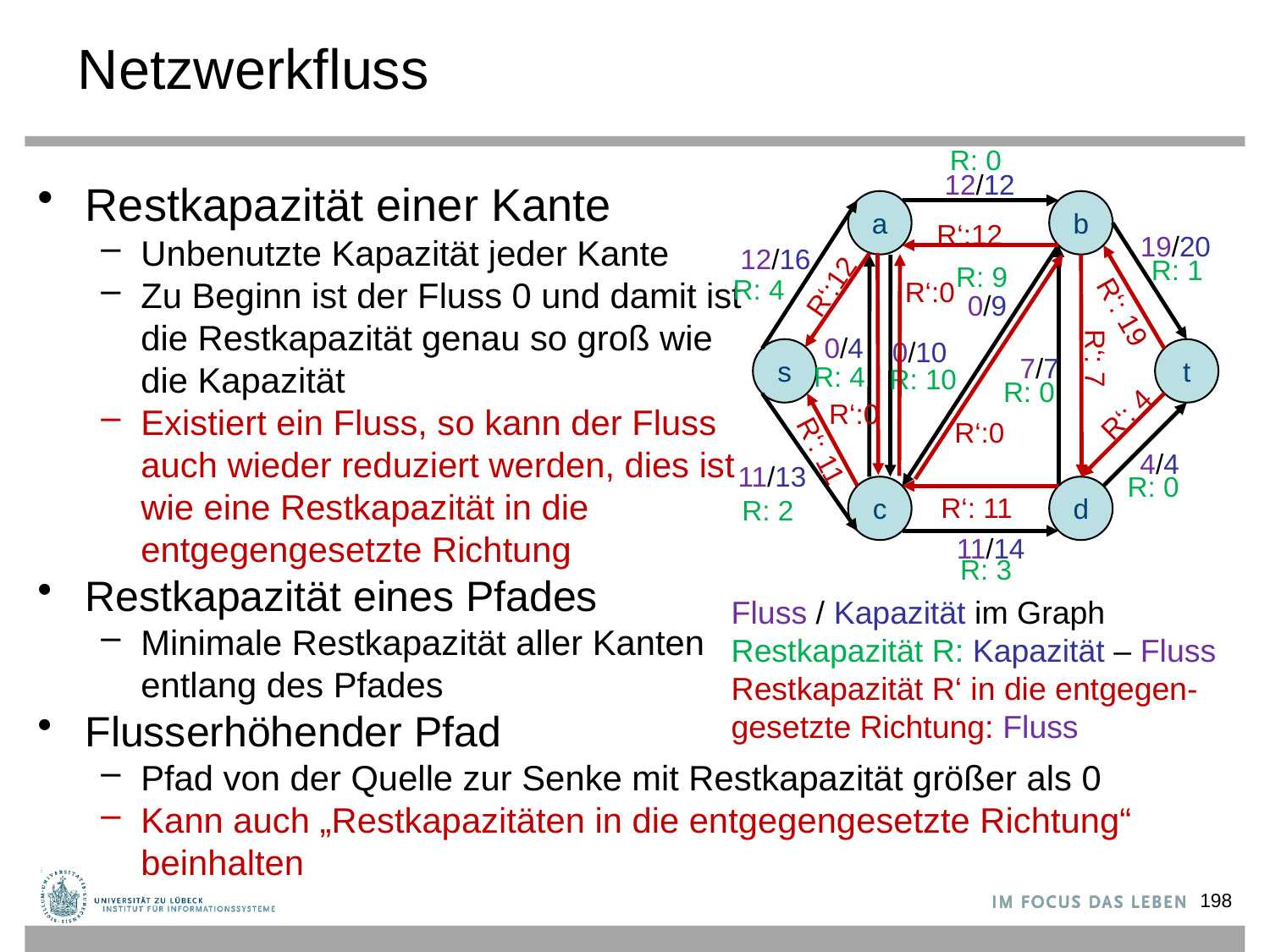

# Netzwerkfluss
R: 0
12/12
Restkapazität einer Kante
Unbenutzte Kapazität jeder Kante
Zu Beginn ist der Fluss 0 und damit ist
die Restkapazität genau so groß wie
die Kapazität
Existiert ein Fluss, so kann der Fluss
auch wieder reduziert werden, dies ist
wie eine Restkapazität in die
entgegengesetzte Richtung
Restkapazität eines Pfades
Minimale Restkapazität aller Kanten
entlang des Pfades
Flusserhöhender Pfad
Pfad von der Quelle zur Senke mit Restkapazität größer als 0
Kann auch „Restkapazitäten in die entgegengesetzte Richtung“ beinhalten
a
b
R‘:12
19/20
12/16
R: 1
R: 9
R: 4
R‘:0
   R‘:12
0/9
R‘: 19
0/4
0/10
R‘: 7
s
t
7/7
R: 4
R: 10
R: 0
R‘: 4
R‘:0
R‘:0
R‘: 11
4/4
11/13
R: 0
c
d
R: 2
R‘: 11
11/14
R: 3
Fluss / Kapazität im Graph
Restkapazität R: Kapazität – Fluss
Restkapazität R‘ in die entgegen-
gesetzte Richtung: Fluss
198